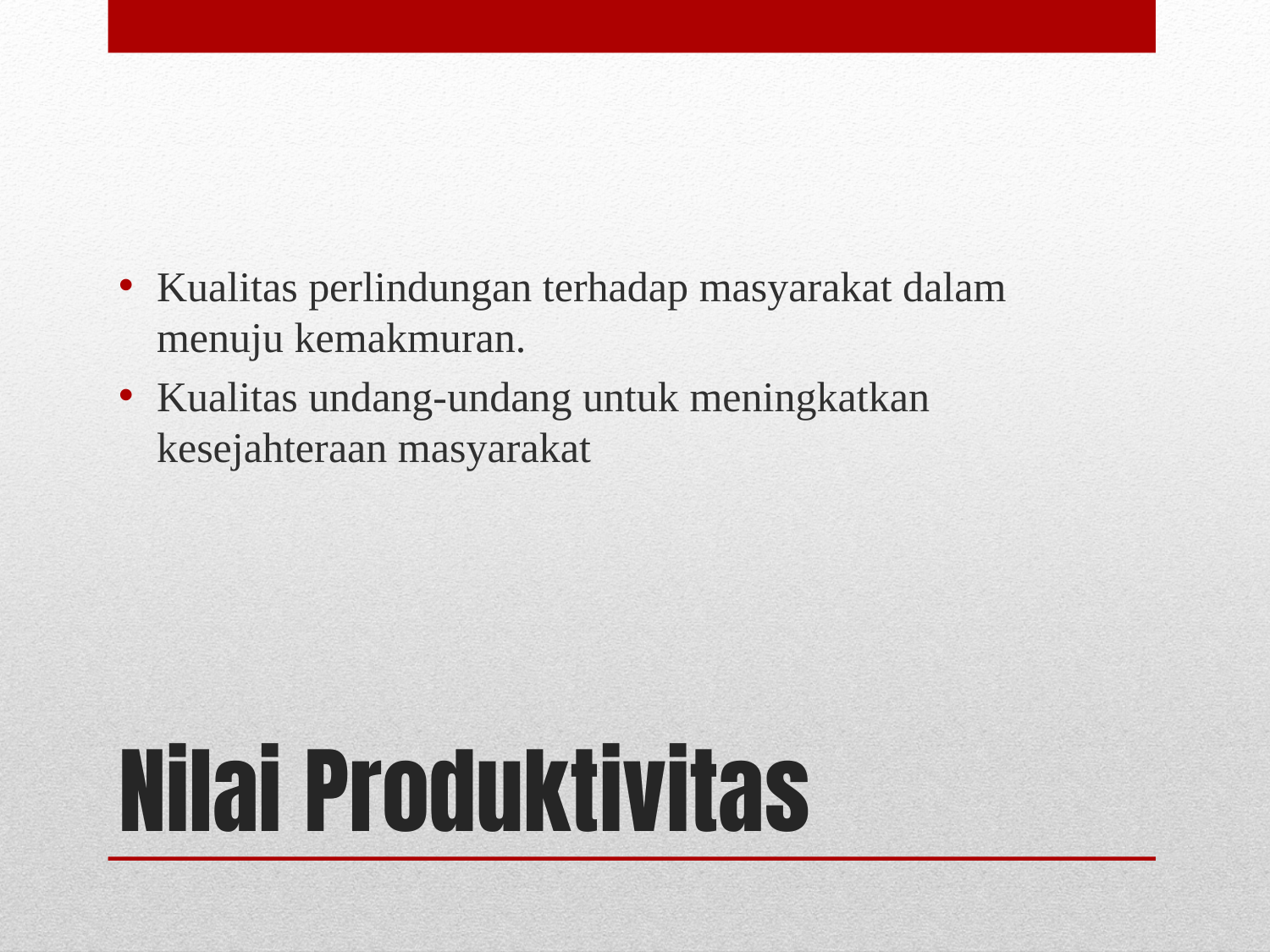

Kualitas perlindungan terhadap masyarakat dalam menuju kemakmuran.
Kualitas undang-undang untuk meningkatkan kesejahteraan masyarakat
# Nilai Produktivitas